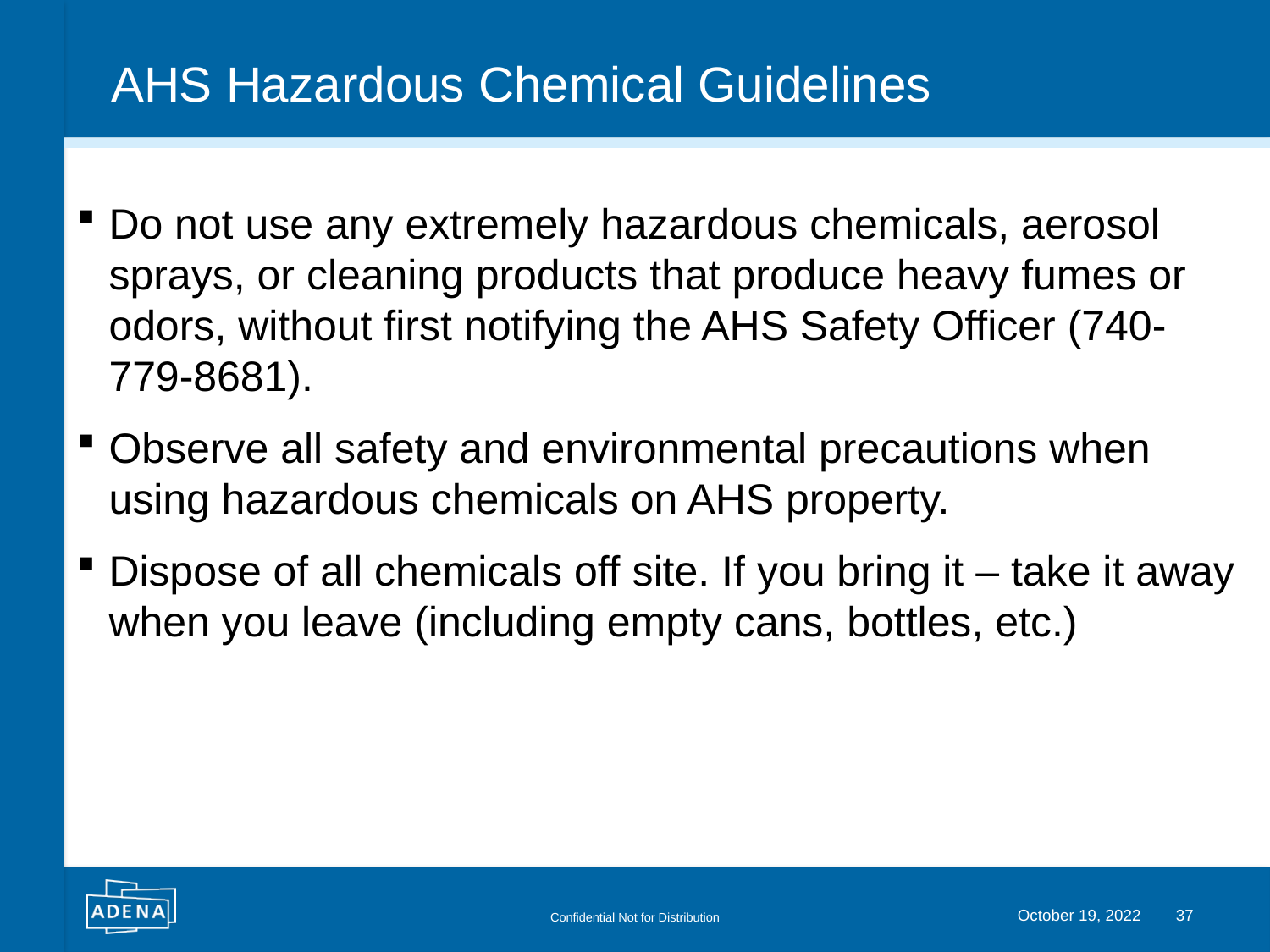

# AHS Hazardous Chemical Guidelines
Do not use any extremely hazardous chemicals, aerosol sprays, or cleaning products that produce heavy fumes or odors, without first notifying the AHS Safety Officer (740-779-8681).
Observe all safety and environmental precautions when using hazardous chemicals on AHS property.
Dispose of all chemicals off site. If you bring it – take it away when you leave (including empty cans, bottles, etc.)